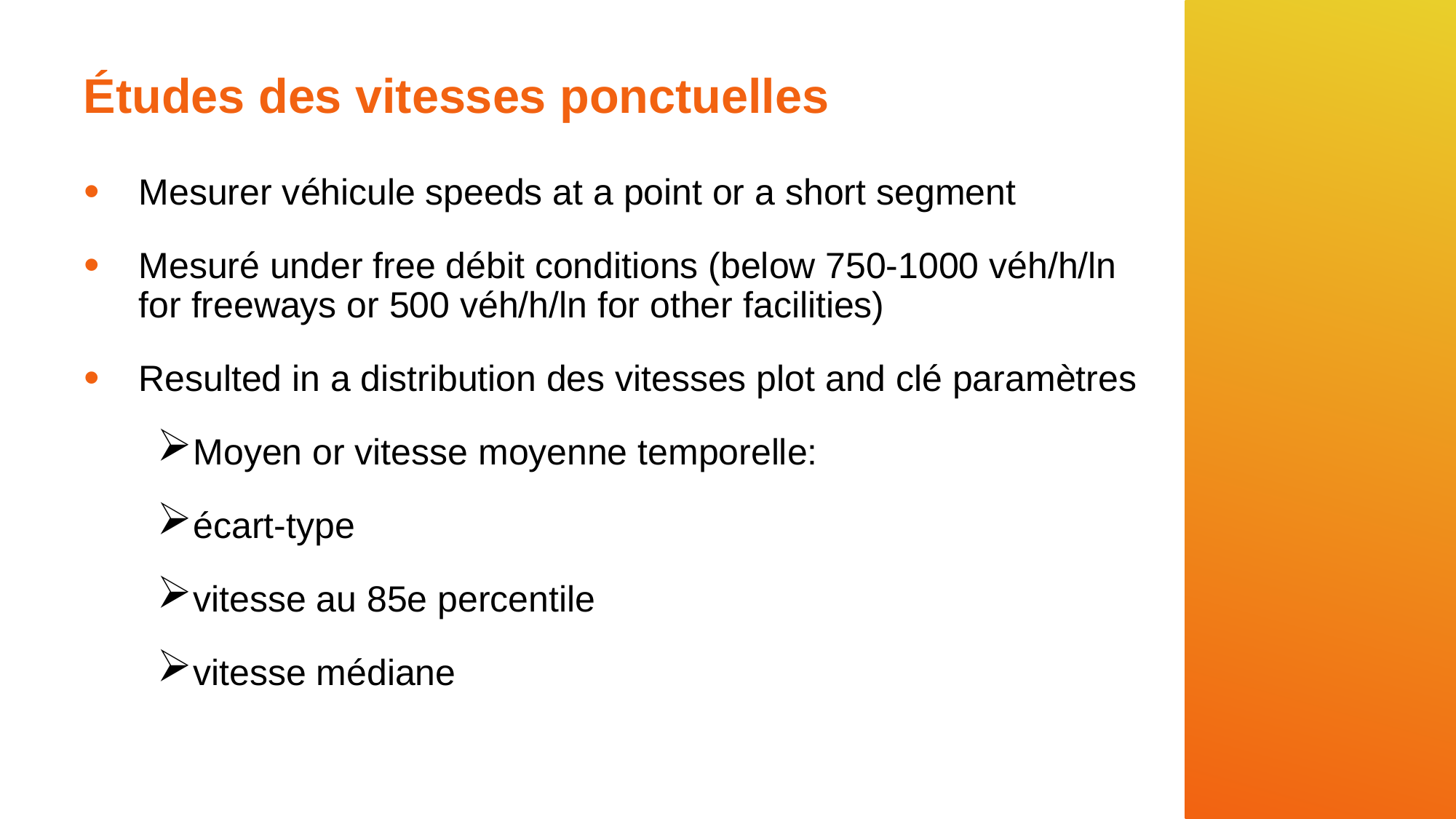

# Études des vitesses ponctuelles
Mesurer véhicule speeds at a point or a short segment
Mesuré under free débit conditions (below 750-1000 véh/h/ln for freeways or 500 véh/h/ln for other facilities)
Resulted in a distribution des vitesses plot and clé paramètres
Moyen or vitesse moyenne temporelle:
écart-type
vitesse au 85e percentile
vitesse médiane